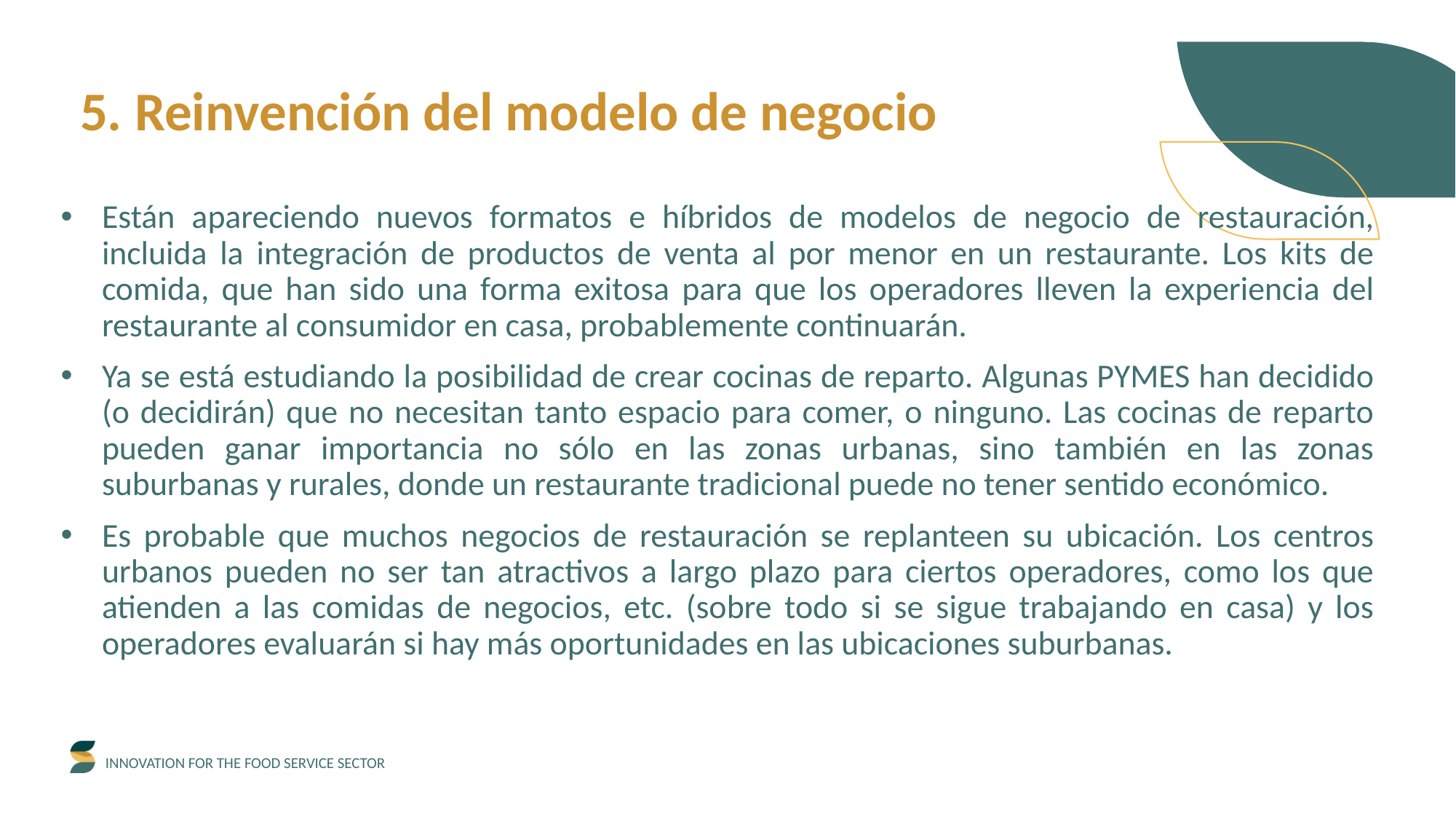

5. Reinvención del modelo de negocio
Están apareciendo nuevos formatos e híbridos de modelos de negocio de restauración, incluida la integración de productos de venta al por menor en un restaurante. Los kits de comida, que han sido una forma exitosa para que los operadores lleven la experiencia del restaurante al consumidor en casa, probablemente continuarán.
Ya se está estudiando la posibilidad de crear cocinas de reparto. Algunas PYMES han decidido (o decidirán) que no necesitan tanto espacio para comer, o ninguno. Las cocinas de reparto pueden ganar importancia no sólo en las zonas urbanas, sino también en las zonas suburbanas y rurales, donde un restaurante tradicional puede no tener sentido económico.
Es probable que muchos negocios de restauración se replanteen su ubicación. Los centros urbanos pueden no ser tan atractivos a largo plazo para ciertos operadores, como los que atienden a las comidas de negocios, etc. (sobre todo si se sigue trabajando en casa) y los operadores evaluarán si hay más oportunidades en las ubicaciones suburbanas.